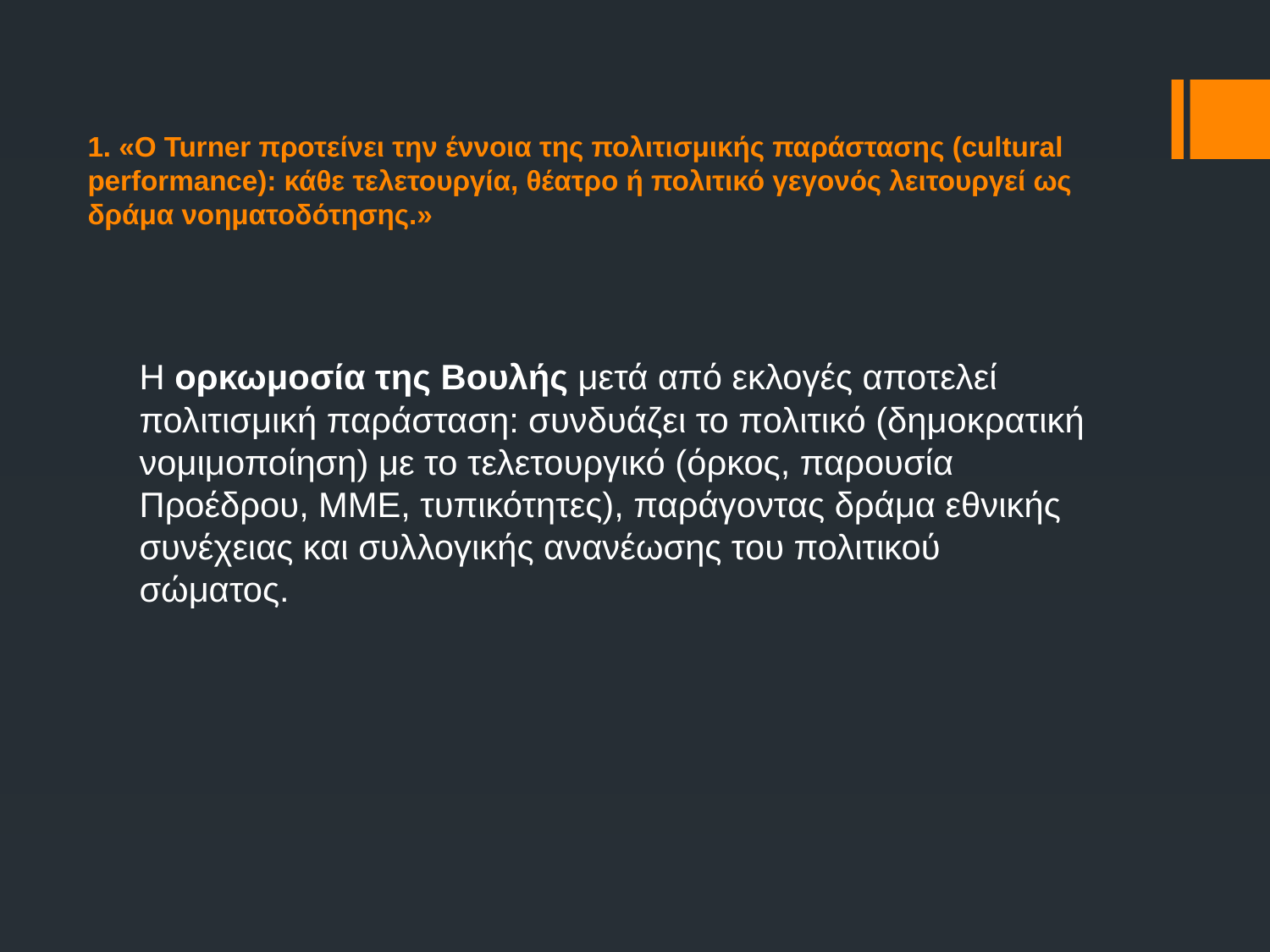

# 1. «Ο Turner προτείνει την έννοια της πολιτισμικής παράστασης (cultural performance): κάθε τελετουργία, θέατρο ή πολιτικό γεγονός λειτουργεί ως δράμα νοηματοδότησης.»
Η ορκωμοσία της Βουλής μετά από εκλογές αποτελεί πολιτισμική παράσταση: συνδυάζει το πολιτικό (δημοκρατική νομιμοποίηση) με το τελετουργικό (όρκος, παρουσία Προέδρου, ΜΜΕ, τυπικότητες), παράγοντας δράμα εθνικής συνέχειας και συλλογικής ανανέωσης του πολιτικού σώματος.